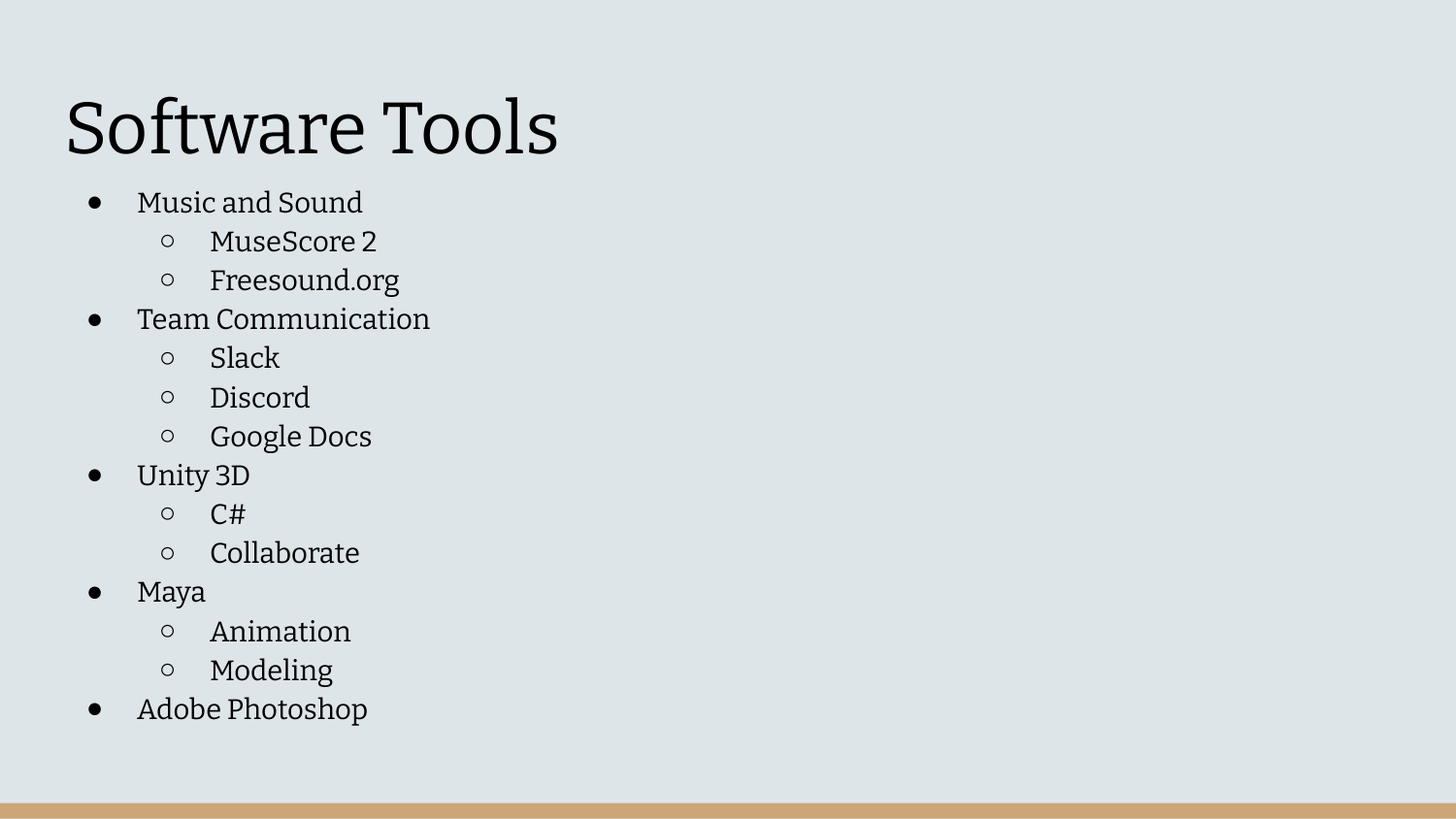

# Software Tools
Music and Sound
MuseScore 2
Freesound.org
Team Communication
Slack
Discord
Google Docs
Unity 3D
C#
Collaborate
Maya
Animation
Modeling
Adobe Photoshop